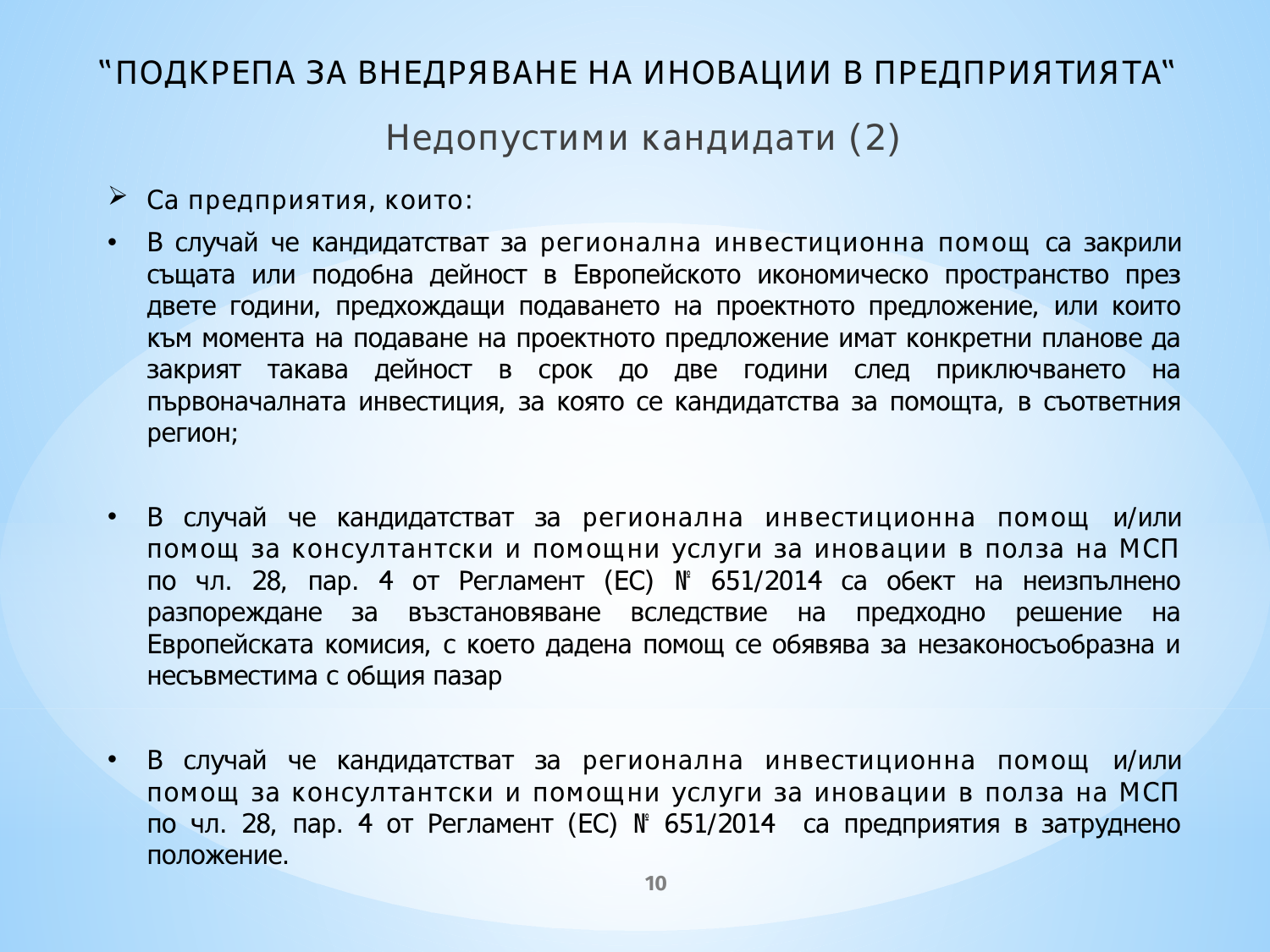

# “ПОДКРЕПА ЗА ВНЕДРЯВАНЕ НА ИНОВАЦИИ В ПРЕДПРИЯТИЯТА“

Недопустими кандидати (2)
Са предприятия, които:
В случай че кандидатстват за регионална инвестиционна помощ са закрили същата или подобна дейност в Европейското икономическо пространство през двете години, предхождащи подаването на проектното предложение, или които към момента на подаване на проектното предложение имат конкретни планове да закрият такава дейност в срок до две години след приключването на първоначалната инвестиция, за която се кандидатства за помощта, в съответния регион;

В случай че кандидатстват за регионална инвестиционна помощ и/или помощ за консултантски и помощни услуги за иновации в полза на МСП по чл. 28, пар. 4 от Регламент (ЕС) № 651/2014 са обект на неизпълнено разпореждане за възстановяване вследствие на предходно решение на Европейската комисия, с което дадена помощ се обявява за незаконосъобразна и несъвместима с общия пазар

В случай че кандидатстват за регионална инвестиционна помощ и/или помощ за консултантски и помощни услуги за иновации в полза на МСП по чл. 28, пар. 4 от Регламент (ЕС) № 651/2014  са предприятия в затруднено положение.

10